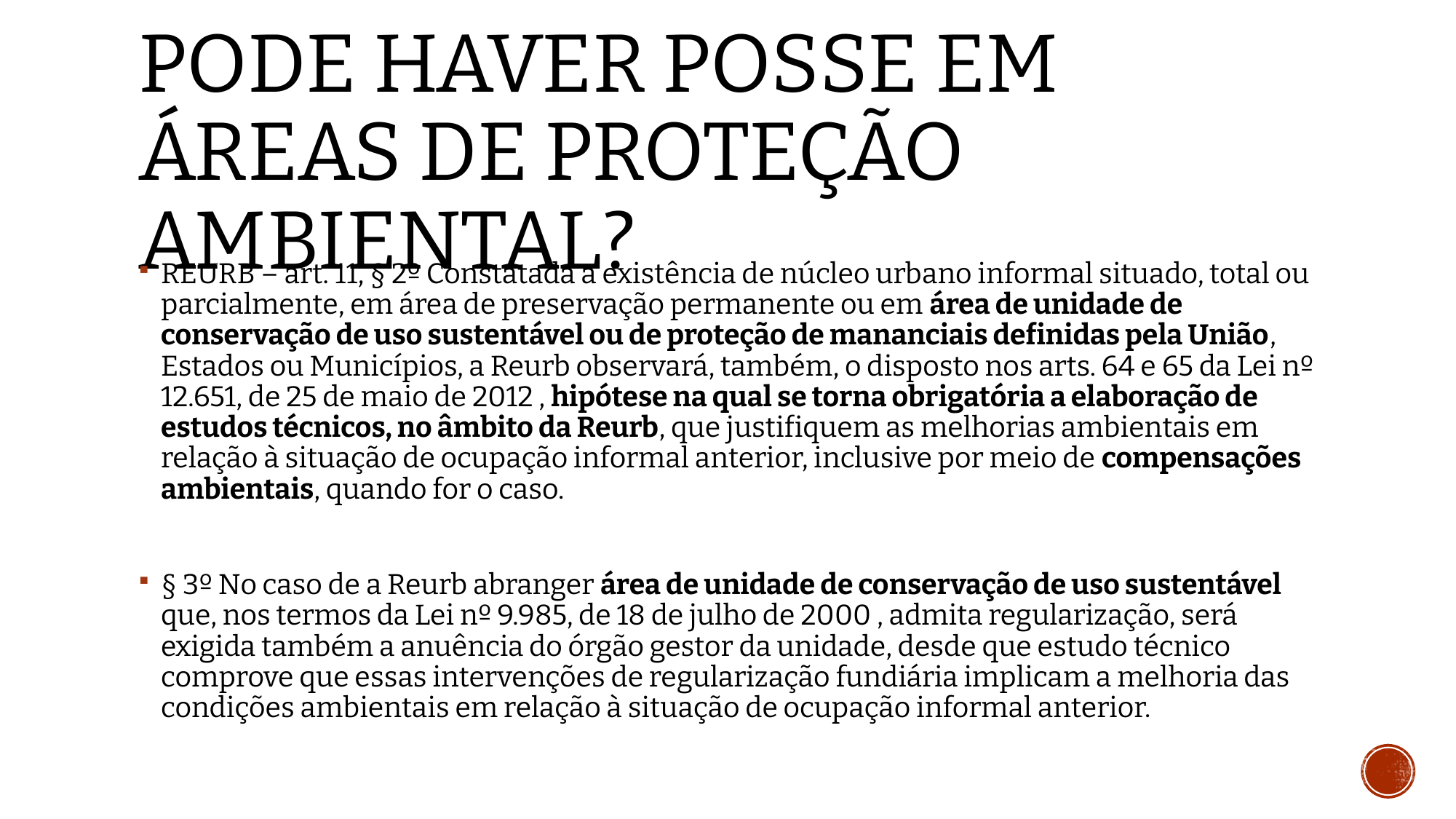

# Pode haver posse em áreas de proteção ambiental?
REURB – art. 11, § 2º Constatada a existência de núcleo urbano informal situado, total ou parcialmente, em área de preservação permanente ou em área de unidade de conservação de uso sustentável ou de proteção de mananciais definidas pela União, Estados ou Municípios, a Reurb observará, também, o disposto nos arts. 64 e 65 da Lei nº 12.651, de 25 de maio de 2012 , hipótese na qual se torna obrigatória a elaboração de estudos técnicos, no âmbito da Reurb, que justifiquem as melhorias ambientais em relação à situação de ocupação informal anterior, inclusive por meio de compensações ambientais, quando for o caso.

§ 3º No caso de a Reurb abranger área de unidade de conservação de uso sustentável que, nos termos da Lei nº 9.985, de 18 de julho de 2000 , admita regularização, será exigida também a anuência do órgão gestor da unidade, desde que estudo técnico comprove que essas intervenções de regularização fundiária implicam a melhoria das condições ambientais em relação à situação de ocupação informal anterior.